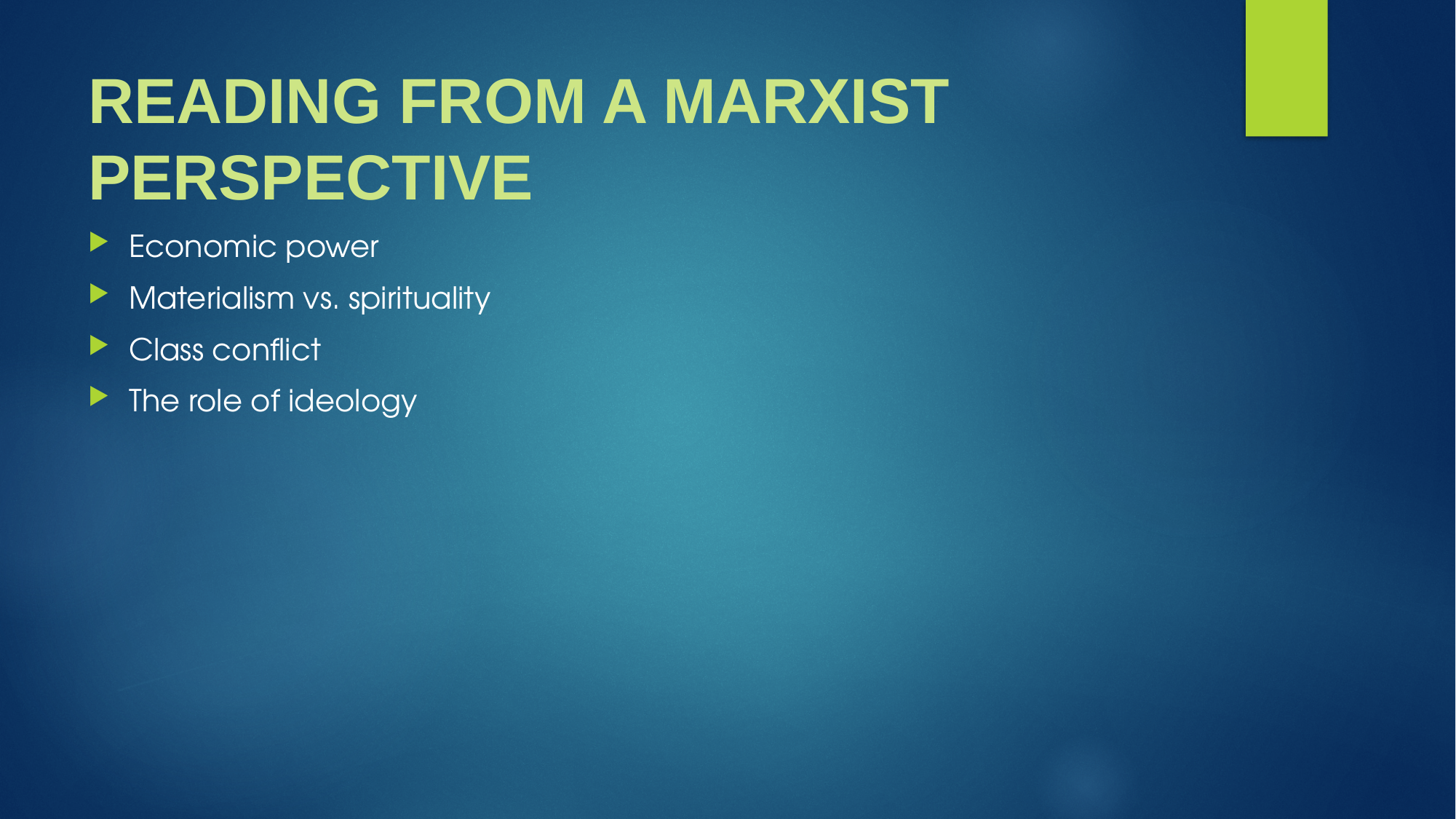

# READING FROM A MARXIST PERSPECTIVE
Economic power
Materialism vs. spirituality
Class conflict
The role of ideology